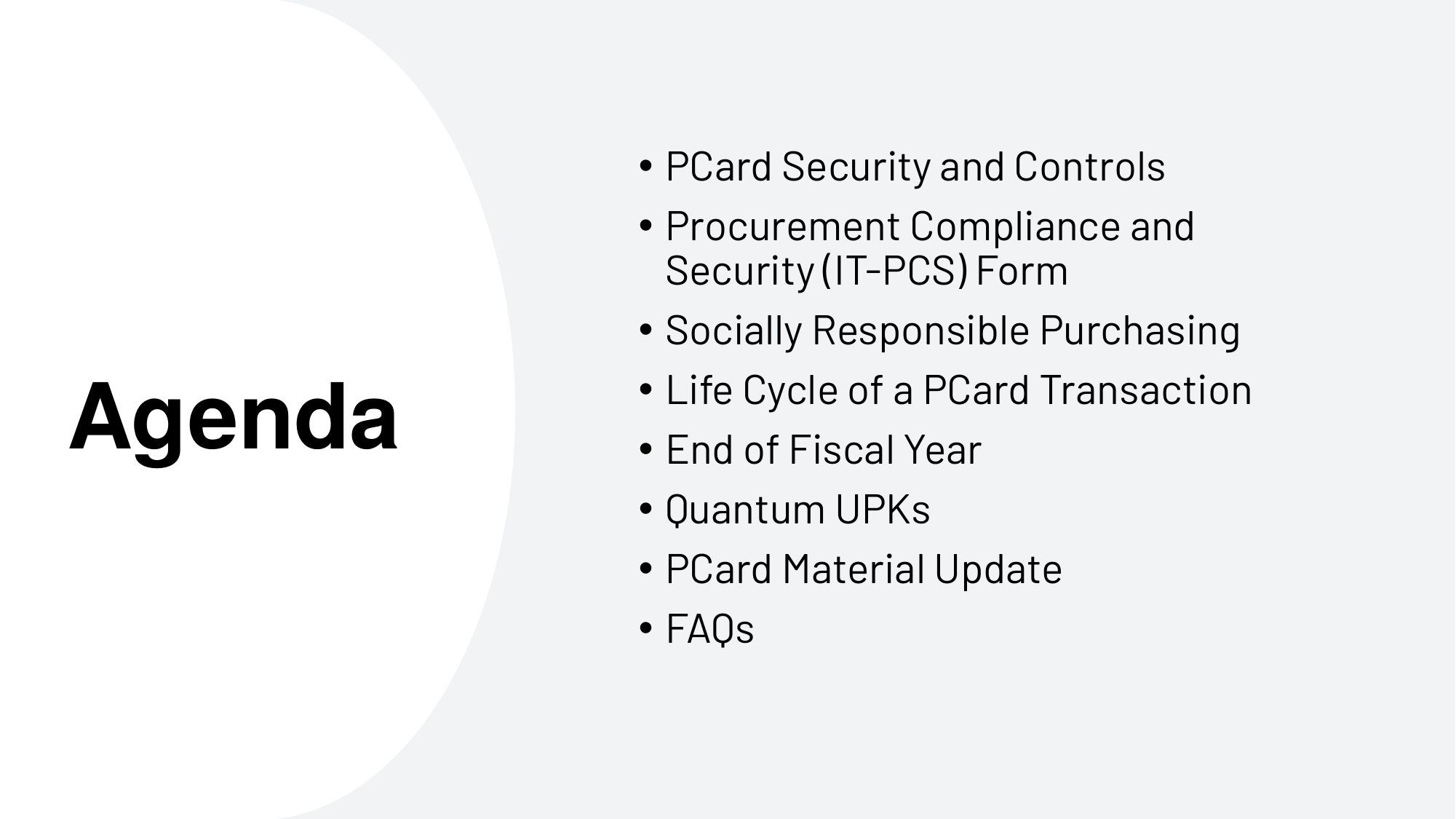

PCard Security and Controls
Procurement Compliance and Security (IT-PCS) Form
Socially Responsible Purchasing
Life Cycle of a PCard Transaction
End of Fiscal Year
Quantum UPKs
PCard Material Update
FAQs

# Agenda